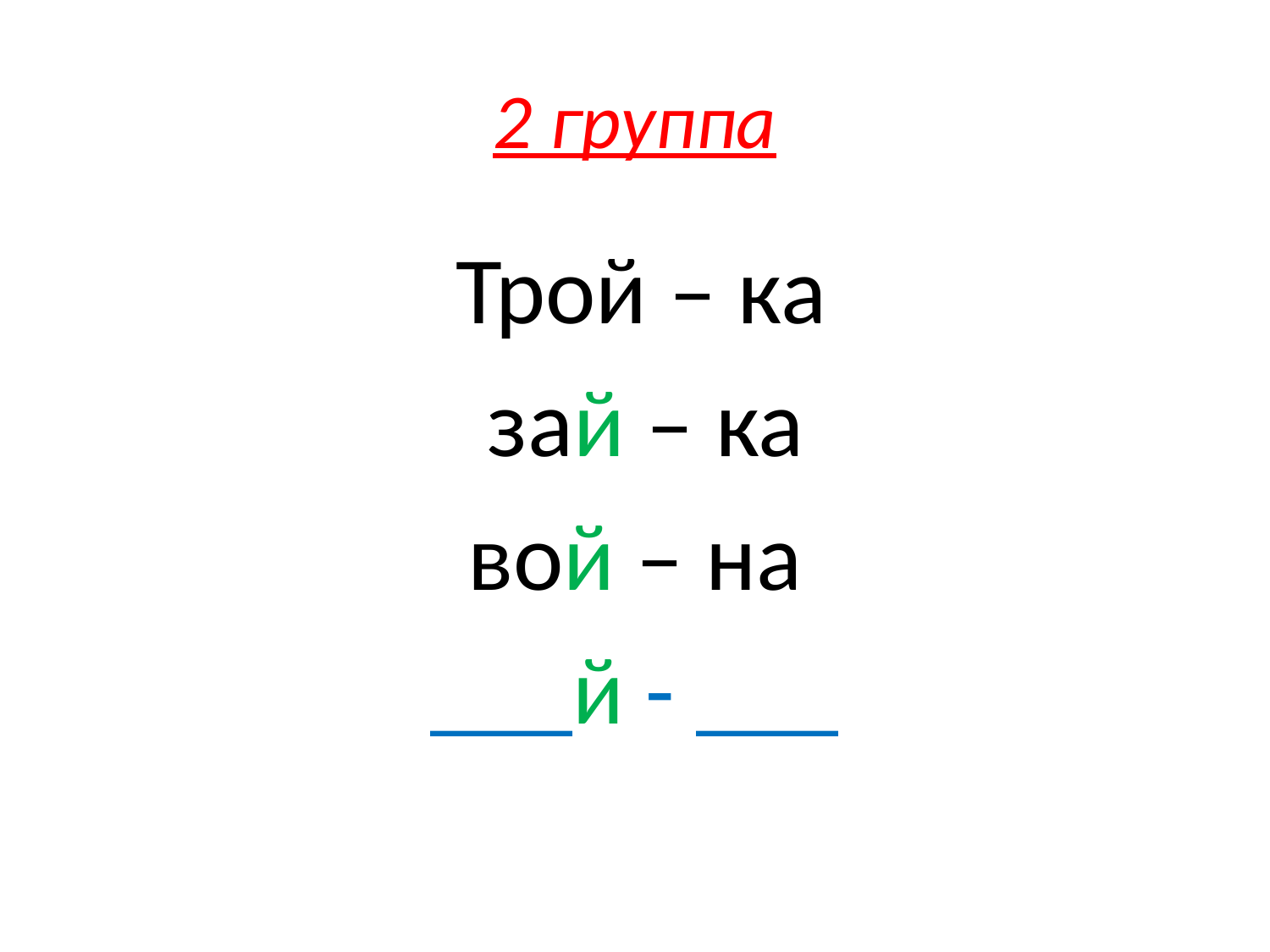

# 2 группа
 Трой – ка
 зай – ка
 вой – на
___й - ___